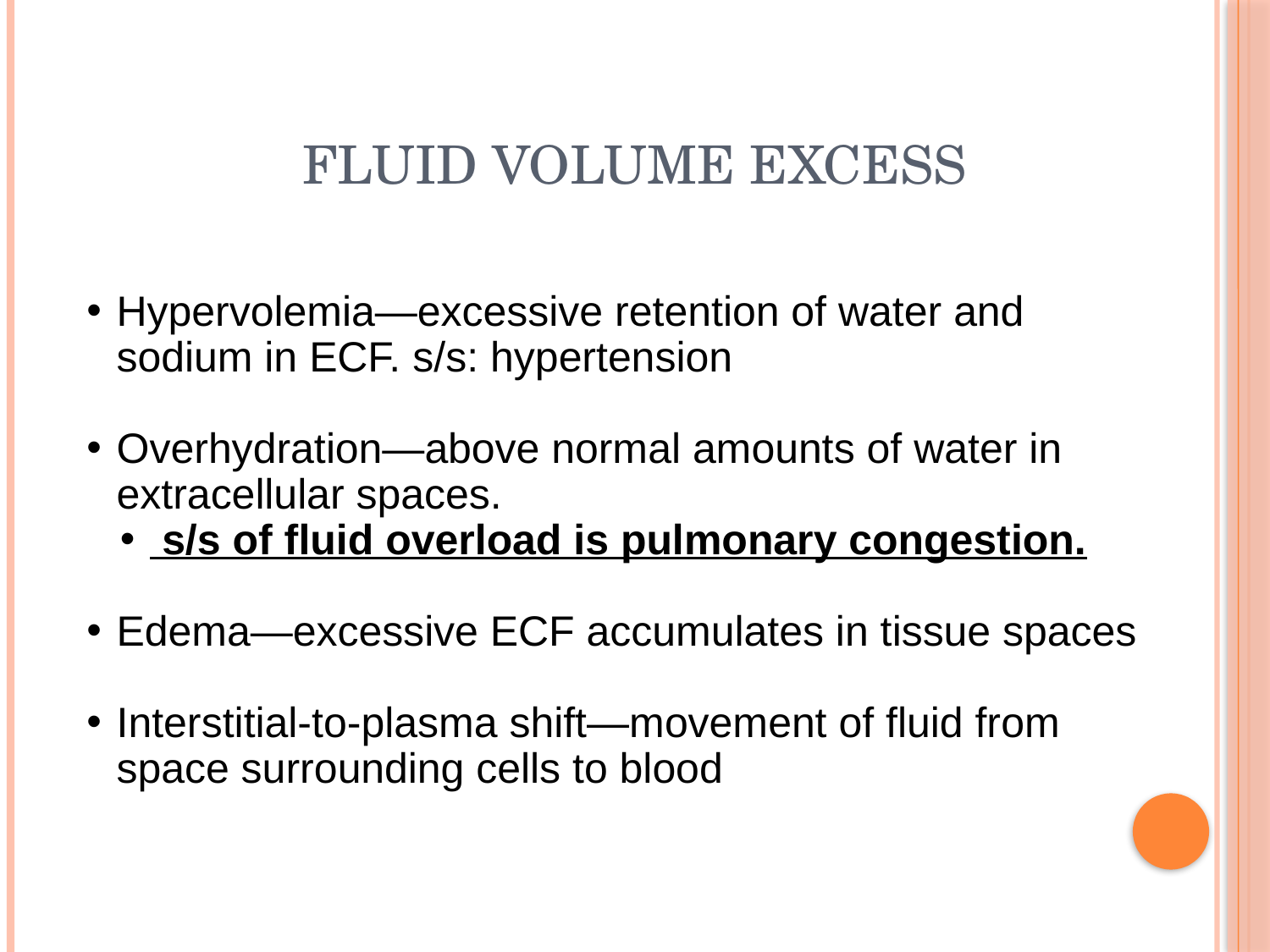

# Fluid Volume Excess

Hypervolemia—excessive retention of water and sodium in ECF. s/s: hypertension

Overhydration—above normal amounts of water in extracellular spaces.
 s/s of fluid overload is pulmonary congestion.

Edema—excessive ECF accumulates in tissue spaces

Interstitial-to-plasma shift—movement of fluid from space surrounding cells to blood